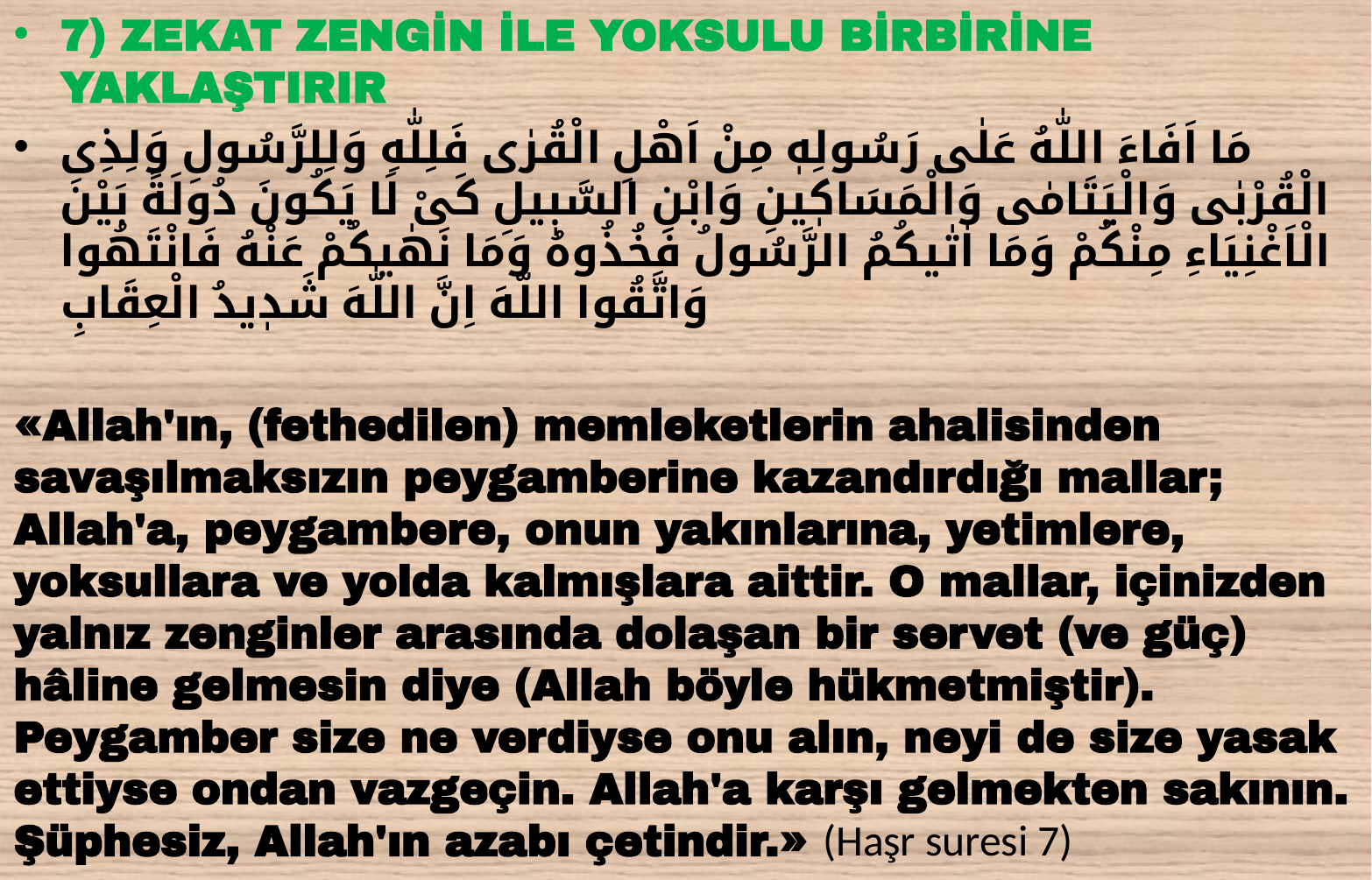

7) ZEKAT ZENGİN İLE YOKSULU BİRBİRİNE YAKLAŞTIRIR
مَا اَفَاءَ اللّٰهُ عَلٰى رَسُولِهٖ مِنْ اَهْلِ الْقُرٰى فَلِلّٰهِ وَلِلرَّسُولِ وَلِذِى الْقُرْبٰى وَالْيَتَامٰى وَالْمَسَاكٖينِ وَابْنِ السَّبٖيلِ كَیْ لَا يَكُونَ دُولَةً بَيْنَ الْاَغْنِيَاءِ مِنْكُمْ وَمَا اٰتٰیكُمُ الرَّسُولُ فَخُذُوهُ وَمَا نَهٰیكُمْ عَنْهُ فَانْتَهُوا وَاتَّقُوا اللّٰهَ اِنَّ اللّٰهَ شَدٖيدُ الْعِقَابِ

«Allah'ın, (fethedilen) memleketlerin ahalisinden  savaşılmaksızın peygamberine kazandırdığı mallar; Allah'a, peygambere, onun yakınlarına, yetimlere, yoksullara ve yolda kalmışlara aittir. O mallar, içinizden yalnız zenginler arasında dolaşan bir servet (ve güç) hâline gelmesin diye (Allah böyle hükmetmiştir). Peygamber size ne verdiyse onu alın, neyi de size yasak ettiyse ondan vazgeçin. Allah'a karşı gelmekten sakının. Şüphesiz, Allah'ın azabı çetindir.» (Haşr suresi 7)